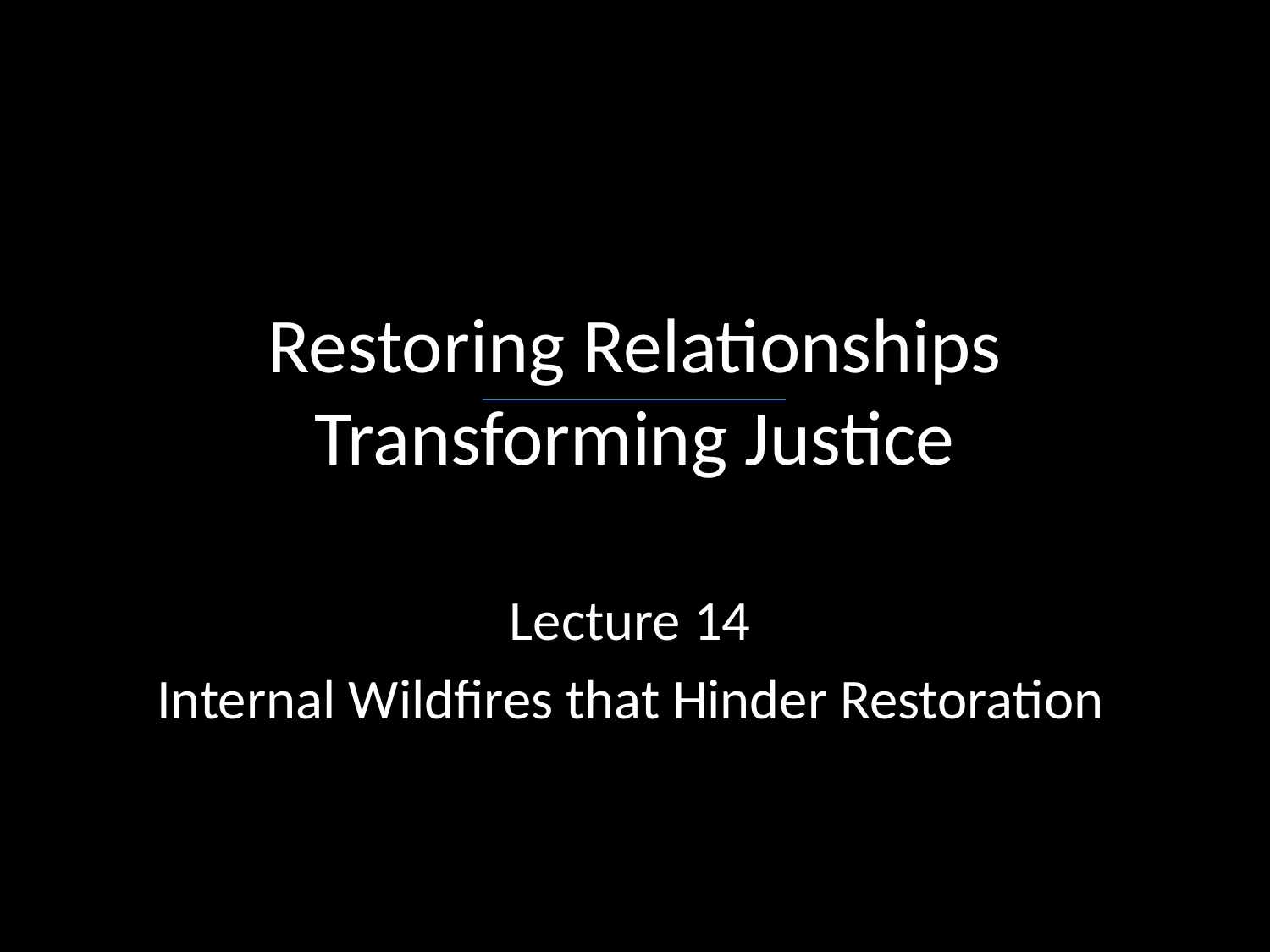

# Restoring Relationships Transforming Justice
Lecture 14
Internal Wildfires that Hinder Restoration